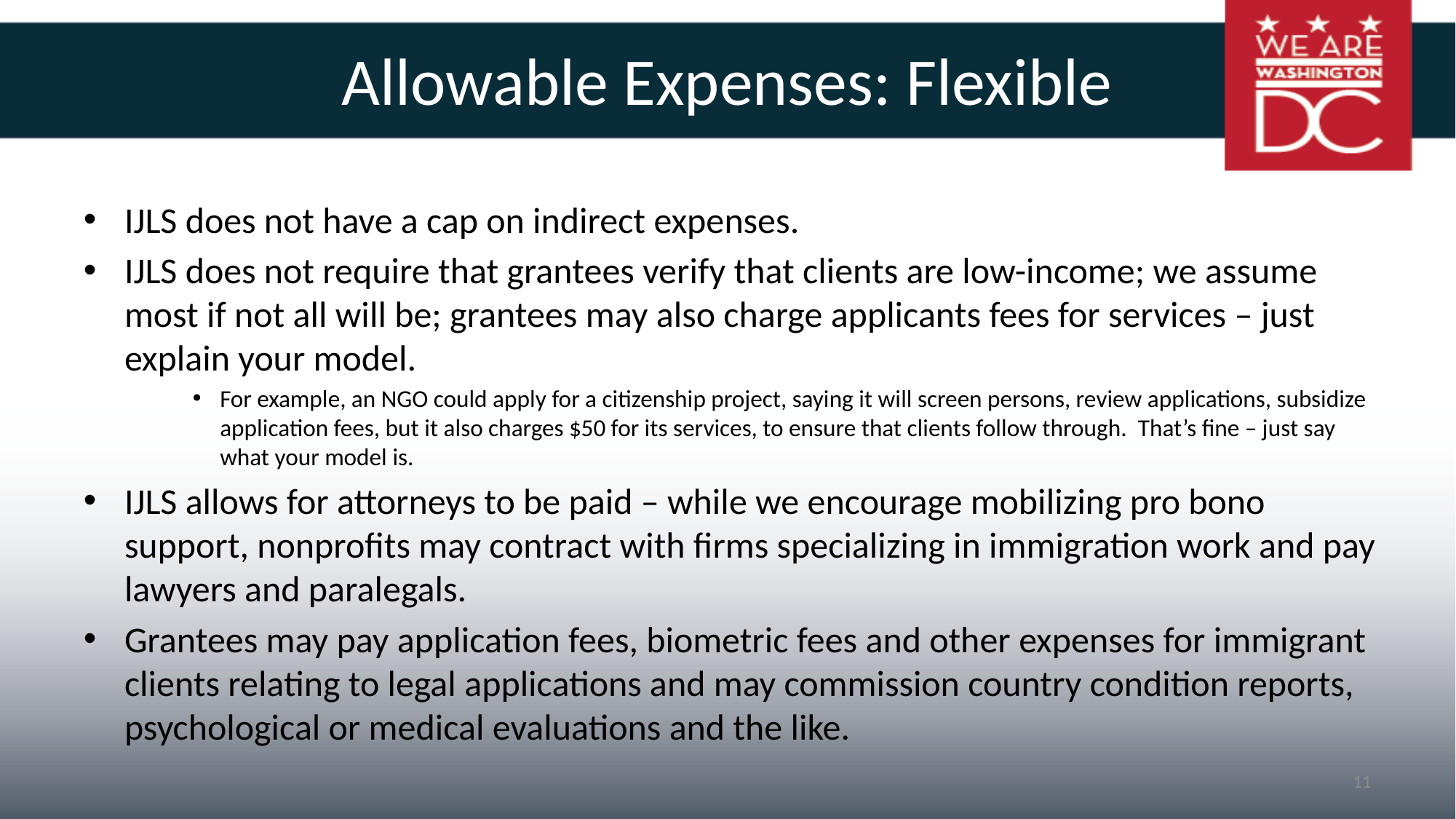

# Allowable Expenses: Flexible
IJLS does not have a cap on indirect expenses.
IJLS does not require that grantees verify that clients are low-income; we assume most if not all will be; grantees may also charge applicants fees for services – just explain your model.
For example, an NGO could apply for a citizenship project, saying it will screen persons, review applications, subsidize application fees, but it also charges $50 for its services, to ensure that clients follow through.  That’s fine – just say what your model is.
IJLS allows for attorneys to be paid – while we encourage mobilizing pro bono support, nonprofits may contract with firms specializing in immigration work and pay lawyers and paralegals.
Grantees may pay application fees, biometric fees and other expenses for immigrant clients relating to legal applications and may commission country condition reports, psychological or medical evaluations and the like.

11